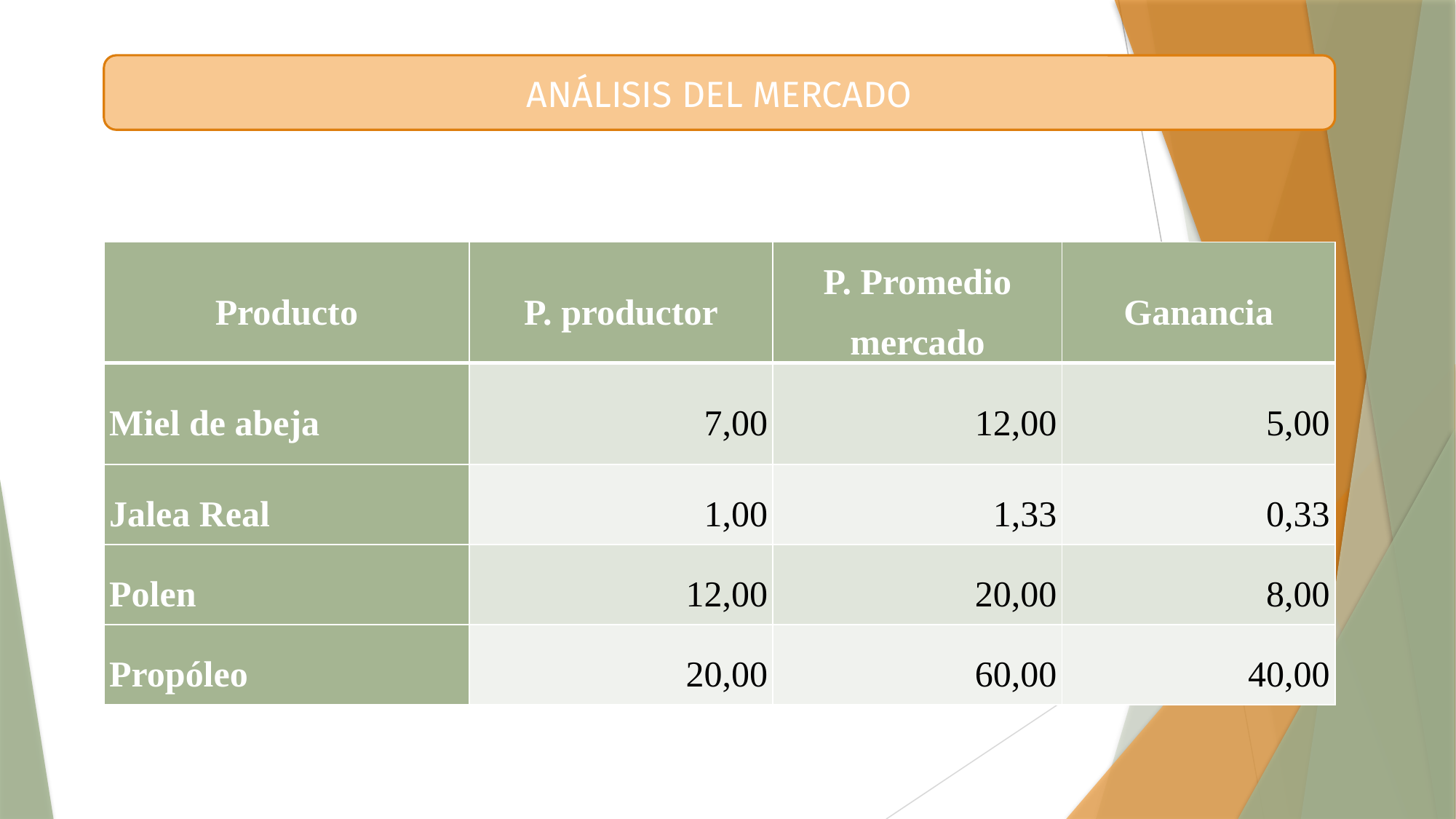

ANÁLISIS DEL MERCADO
| Producto | P. productor | P. Promedio mercado | Ganancia |
| --- | --- | --- | --- |
| Miel de abeja | 7,00 | 12,00 | 5,00 |
| Jalea Real | 1,00 | 1,33 | 0,33 |
| Polen | 12,00 | 20,00 | 8,00 |
| Propóleo | 20,00 | 60,00 | 40,00 |